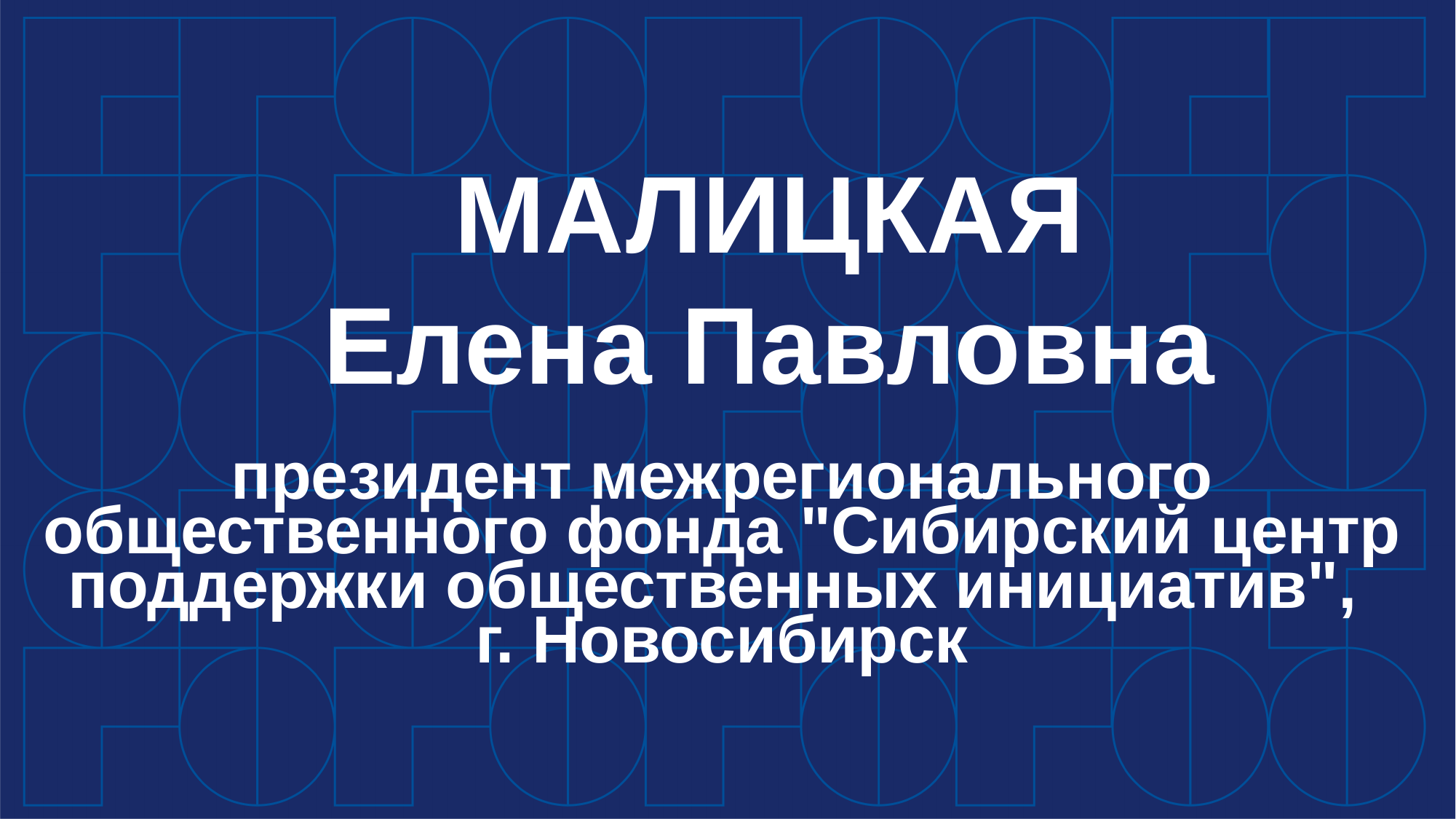

МАЛИЦКАЯ
Елена Павловна
президент межрегионального общественного фонда "Сибирский центр поддержки общественных инициатив",
г. Новосибирск